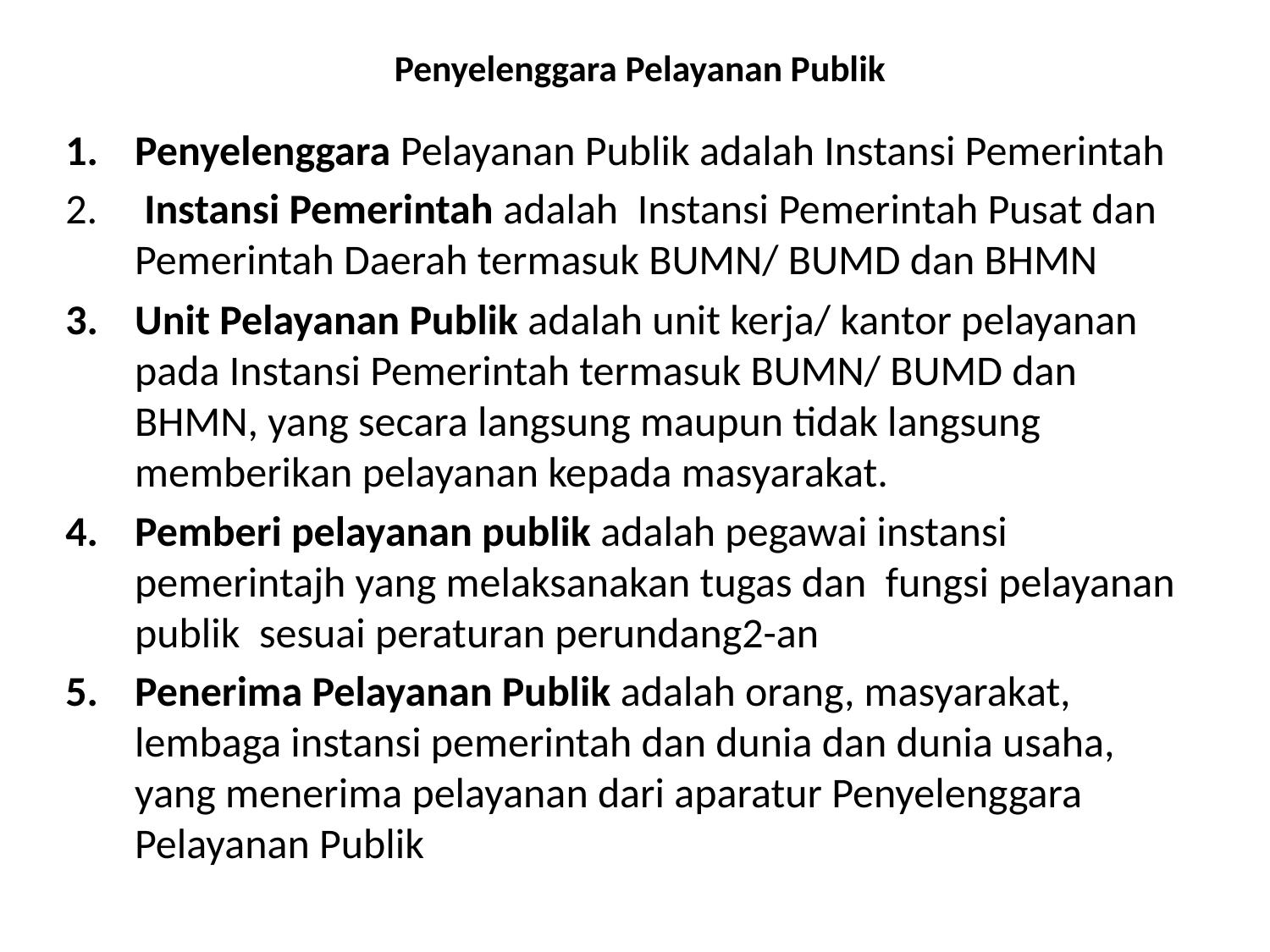

# Penyelenggara Pelayanan Publik
Penyelenggara Pelayanan Publik adalah Instansi Pemerintah
 Instansi Pemerintah adalah  Instansi Pemerintah Pusat dan Pemerintah Daerah termasuk BUMN/ BUMD dan BHMN
Unit Pelayanan Publik adalah unit kerja/ kantor pelayanan pada Instansi Pemerintah termasuk BUMN/ BUMD dan BHMN, yang secara langsung maupun tidak langsung memberikan pelayanan kepada masyarakat.
Pemberi pelayanan publik adalah pegawai instansi pemerintajh yang melaksanakan tugas dan  fungsi pelayanan publik  sesuai peraturan perundang2-an
Penerima Pelayanan Publik adalah orang, masyarakat, lembaga instansi pemerintah dan dunia dan dunia usaha, yang menerima pelayanan dari aparatur Penyelenggara Pelayanan Publik